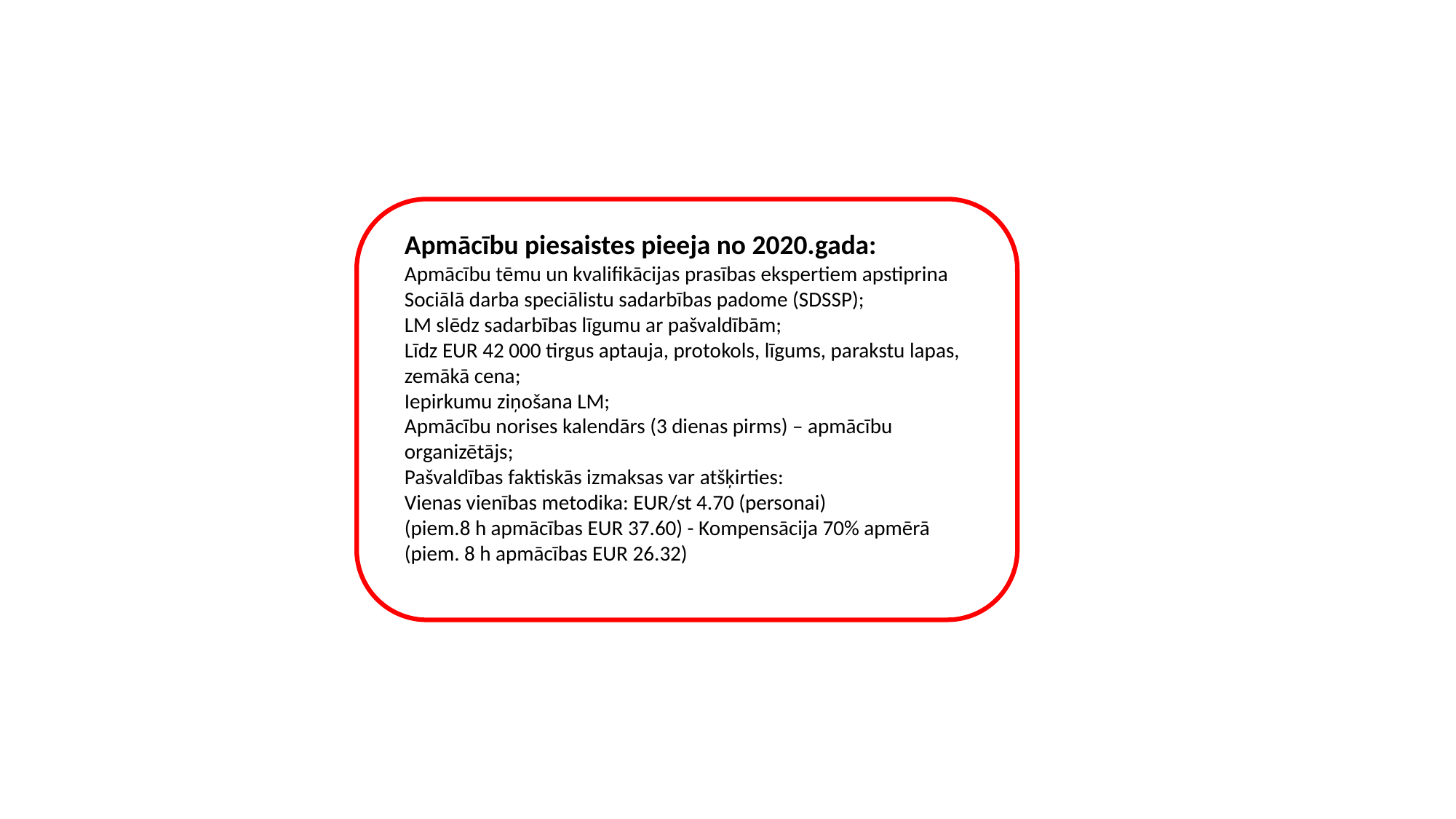

Apmācību piesaistes pieeja no 2020.gada:
Apmācību tēmu un kvalifikācijas prasības ekspertiem apstiprina Sociālā darba speciālistu sadarbības padome (SDSSP);
LM slēdz sadarbības līgumu ar pašvaldībām;
Līdz EUR 42 000 tirgus aptauja, protokols, līgums, parakstu lapas, zemākā cena;
Iepirkumu ziņošana LM;
Apmācību norises kalendārs (3 dienas pirms) – apmācību organizētājs;
Pašvaldības faktiskās izmaksas var atšķirties:
Vienas vienības metodika: EUR/st 4.70 (personai)
(piem.8 h apmācības EUR 37.60) - Kompensācija 70% apmērā (piem. 8 h apmācības EUR 26.32)